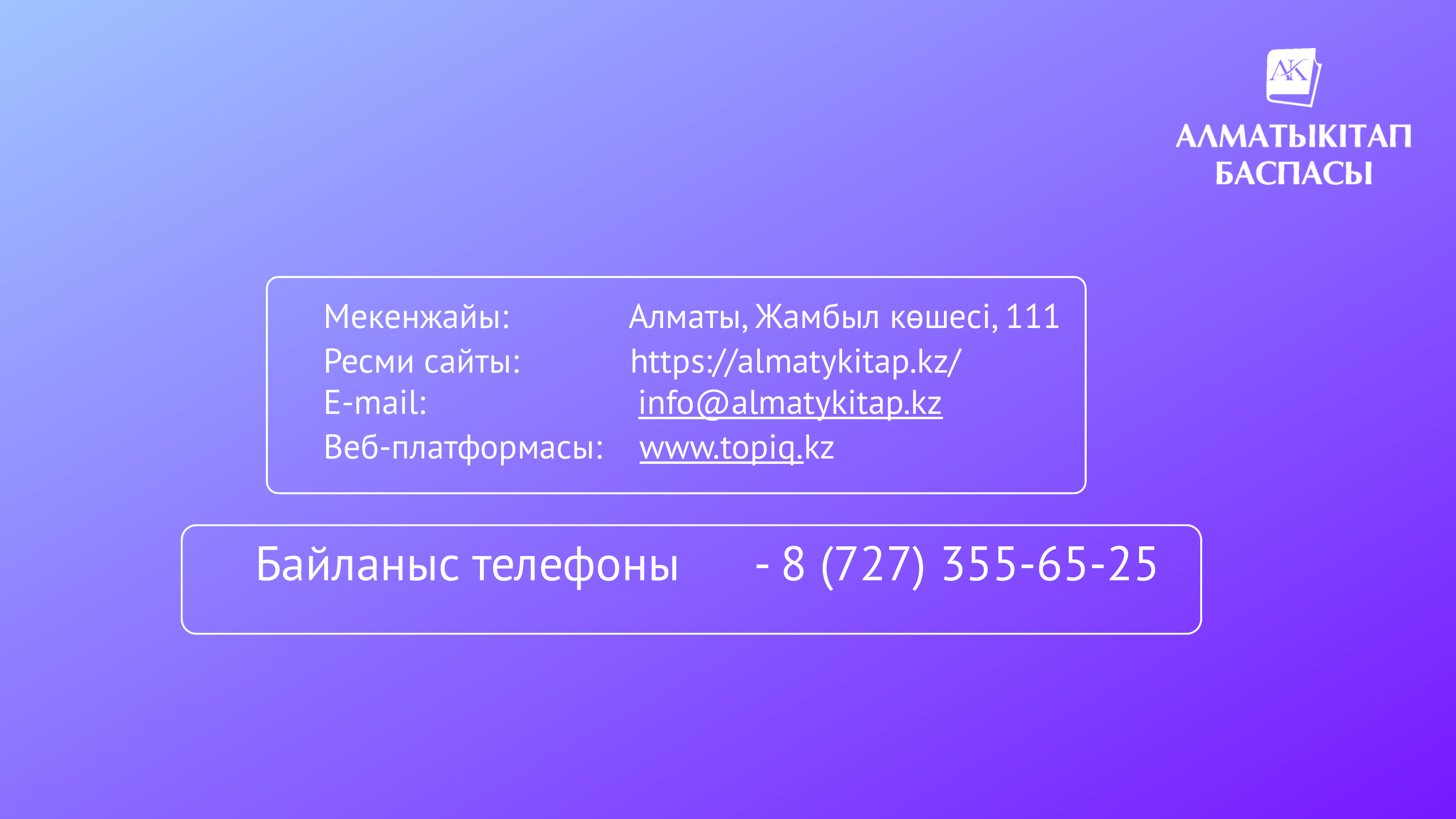

Мекенжайы:             Алматы, Жамбыл көшесі, 111
Ресми сайты:            https://almatykitap.kz/
E-mail:                       info@almatykitap.kz
Веб-платформасы:    www.topiq.kz

Байланыс телефоны      - 8 (727) 355-65-25